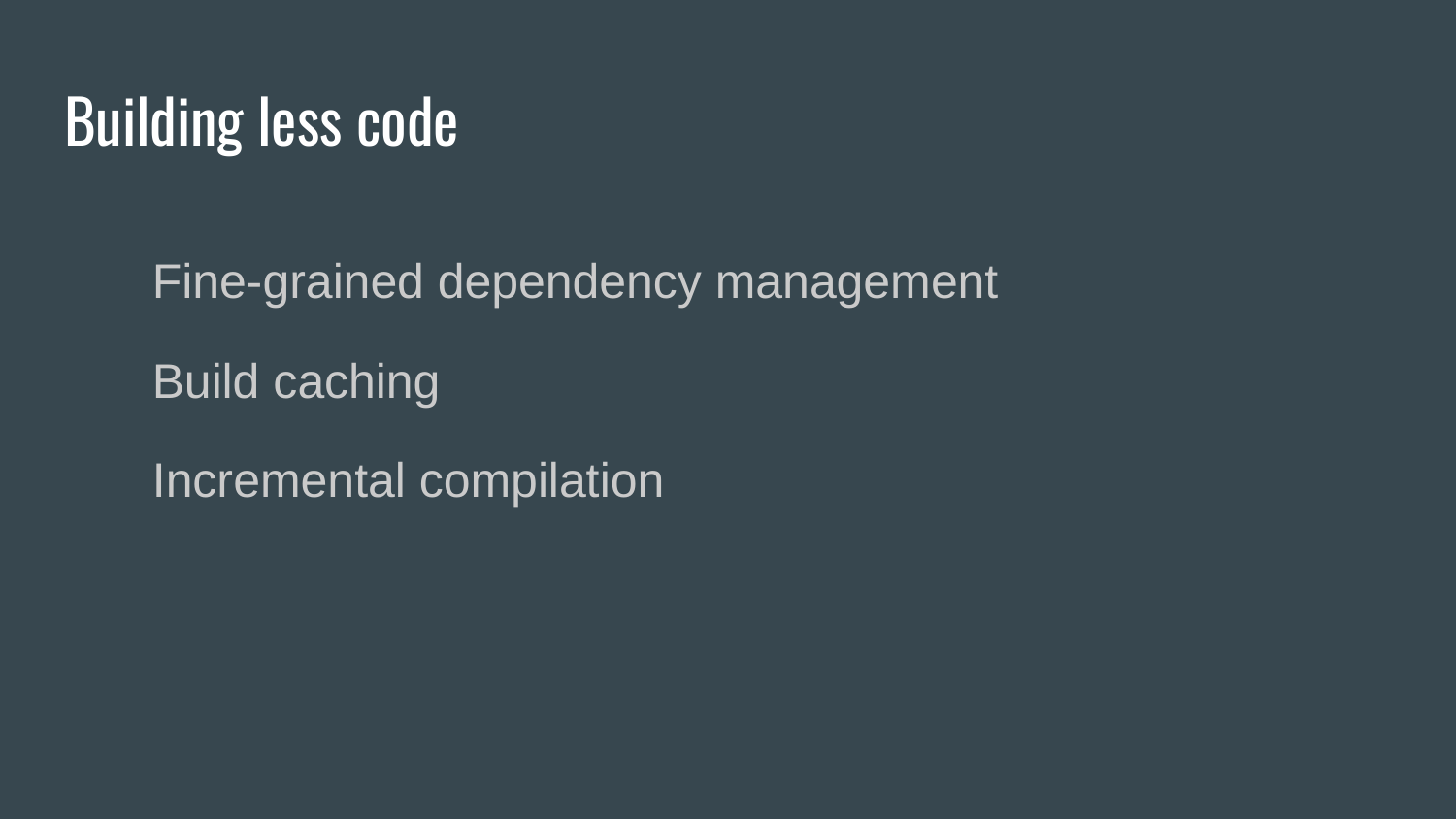

# Building less code
Fine-grained dependency management
Build caching
Incremental compilation